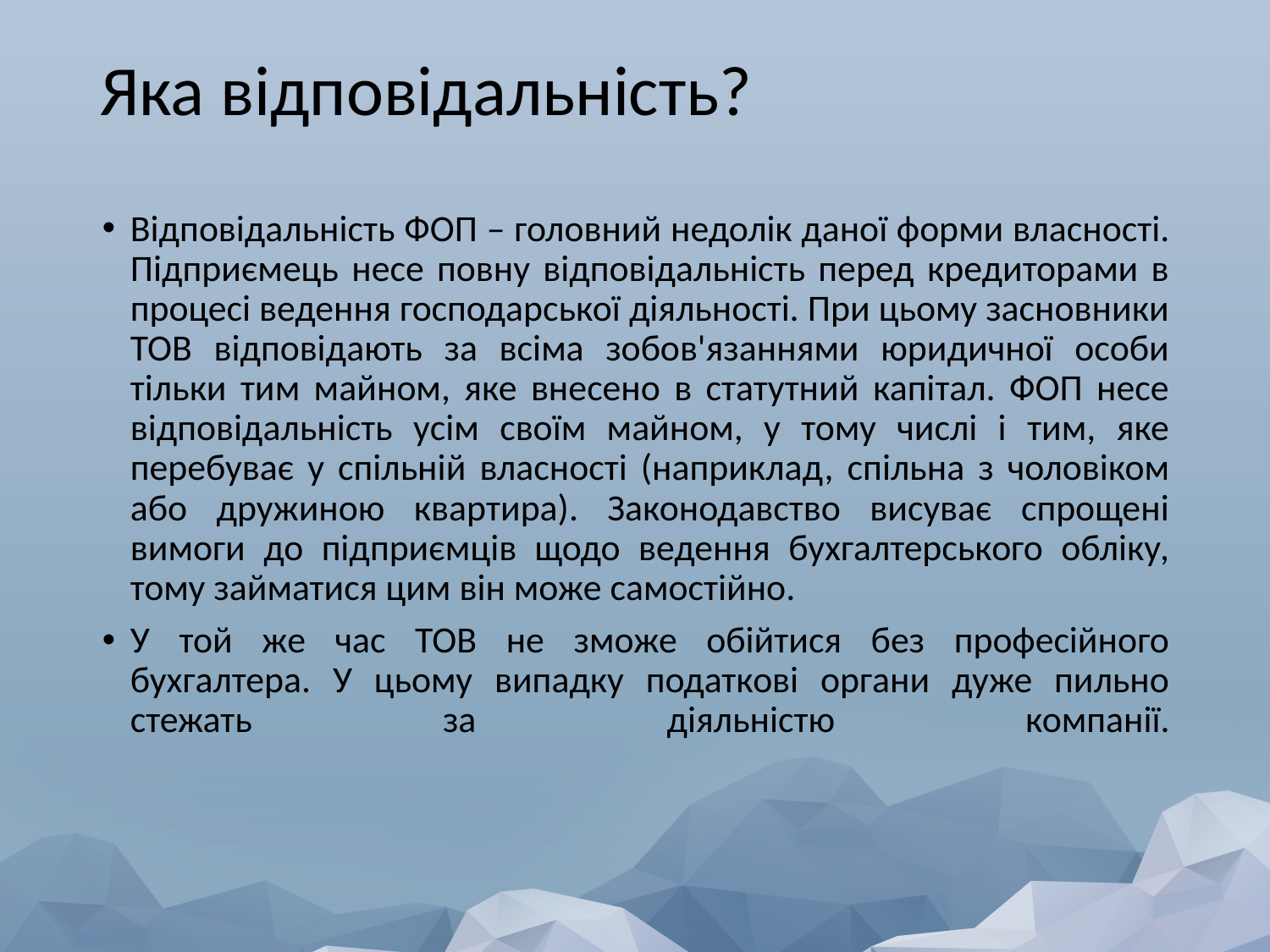

# Яка відповідальність?
Відповідальність ФОП – головний недолік даної форми власності. Підприємець несе повну відповідальність перед кредиторами в процесі ведення господарської діяльності. При цьому засновники ТОВ відповідають за всіма зобов'язаннями юридичної особи тільки тим майном, яке внесено в статутний капітал. ФОП несе відповідальність усім своїм майном, у тому числі і тим, яке перебуває у спільній власності (наприклад, спільна з чоловіком або дружиною квартира). Законодавство висуває спрощені вимоги до підприємців щодо ведення бухгалтерського обліку, тому займатися цим він може самостійно.
У той же час ТОВ не зможе обійтися без професійного бухгалтера. У цьому випадку податкові органи дуже пильно стежать за діяльністю компанії.